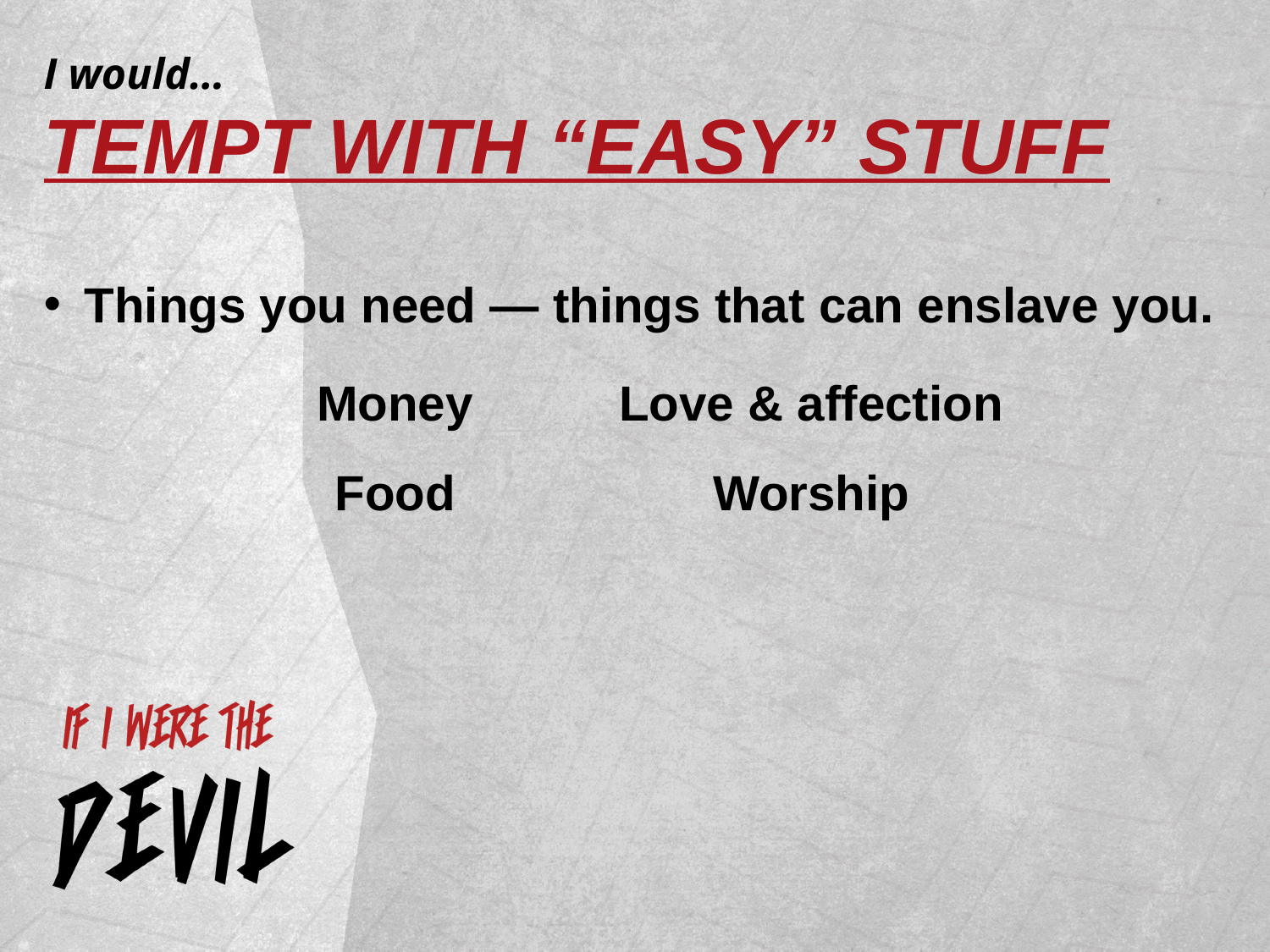

I would…
Tempt With “Easy” Stuff
Things you need — things that can enslave you.
Money
Love & affection
Food
Worship